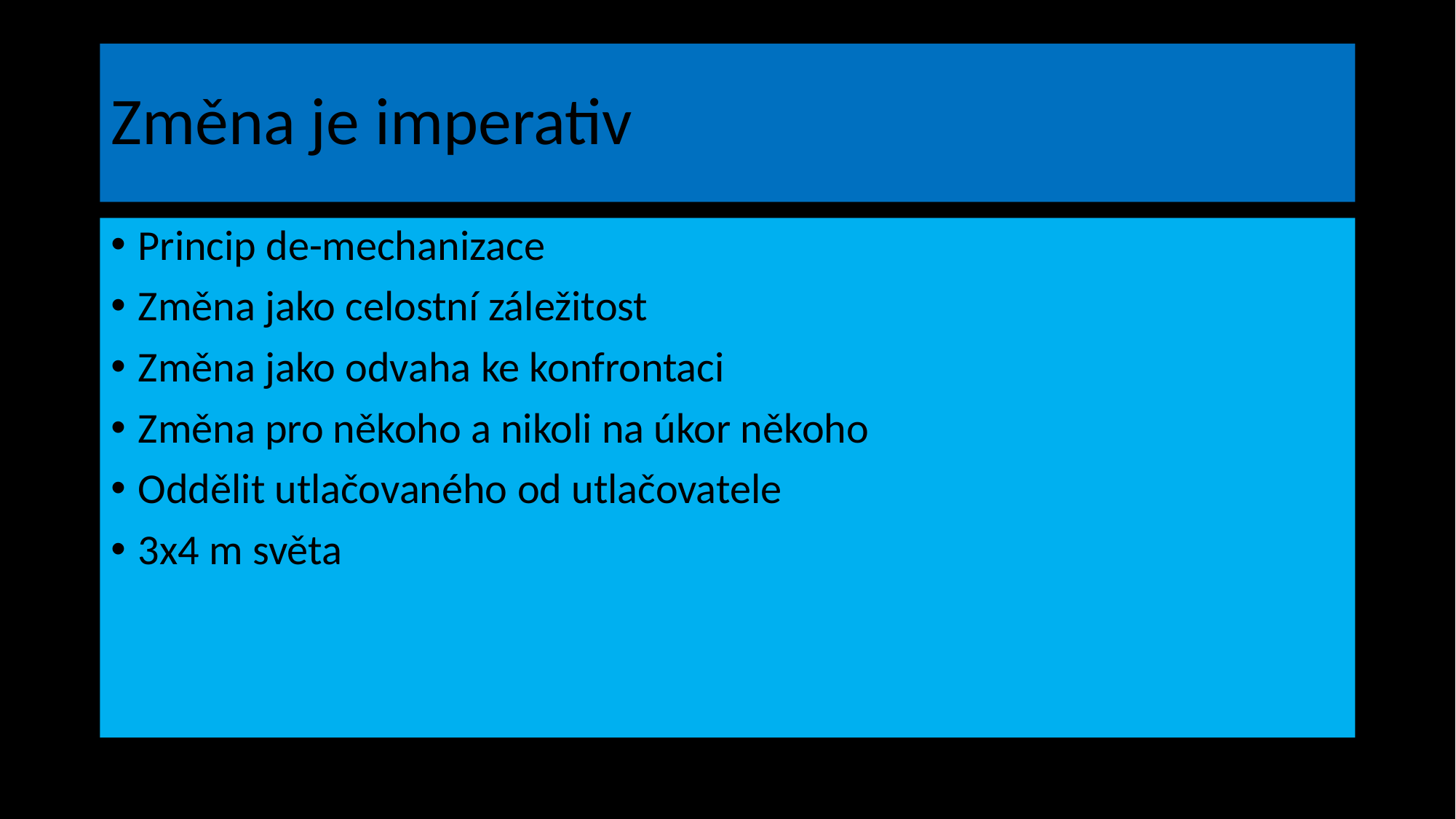

# Změna je imperativ
Princip de-mechanizace
Změna jako celostní záležitost
Změna jako odvaha ke konfrontaci
Změna pro někoho a nikoli na úkor někoho
Oddělit utlačovaného od utlačovatele
3x4 m světa